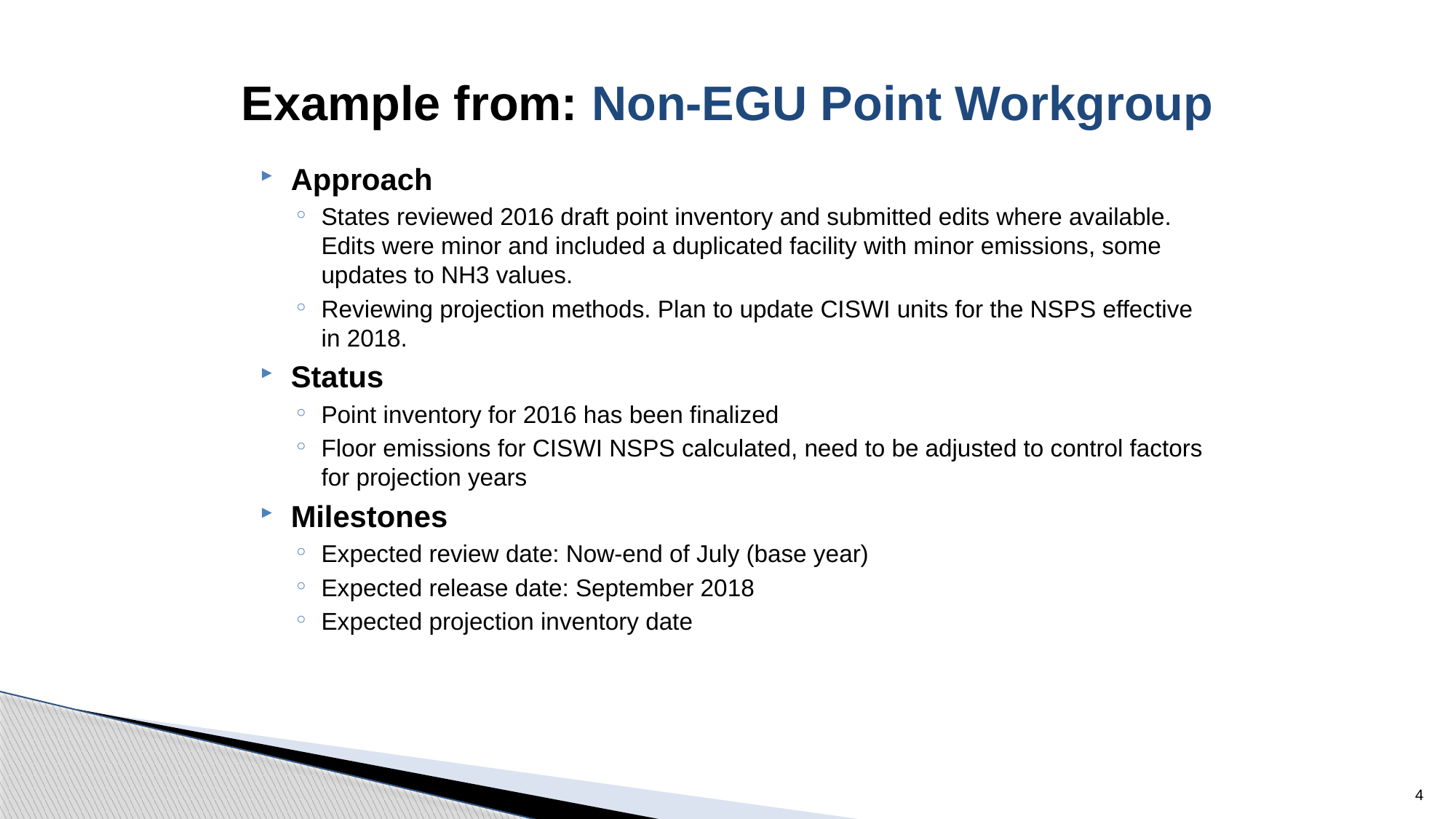

# Example from: Non-EGU Point Workgroup
Approach
States reviewed 2016 draft point inventory and submitted edits where available. Edits were minor and included a duplicated facility with minor emissions, some updates to NH3 values.
Reviewing projection methods. Plan to update CISWI units for the NSPS effective in 2018.
Status
Point inventory for 2016 has been finalized
Floor emissions for CISWI NSPS calculated, need to be adjusted to control factors for projection years
Milestones
Expected review date: Now-end of July (base year)
Expected release date: September 2018
Expected projection inventory date

4